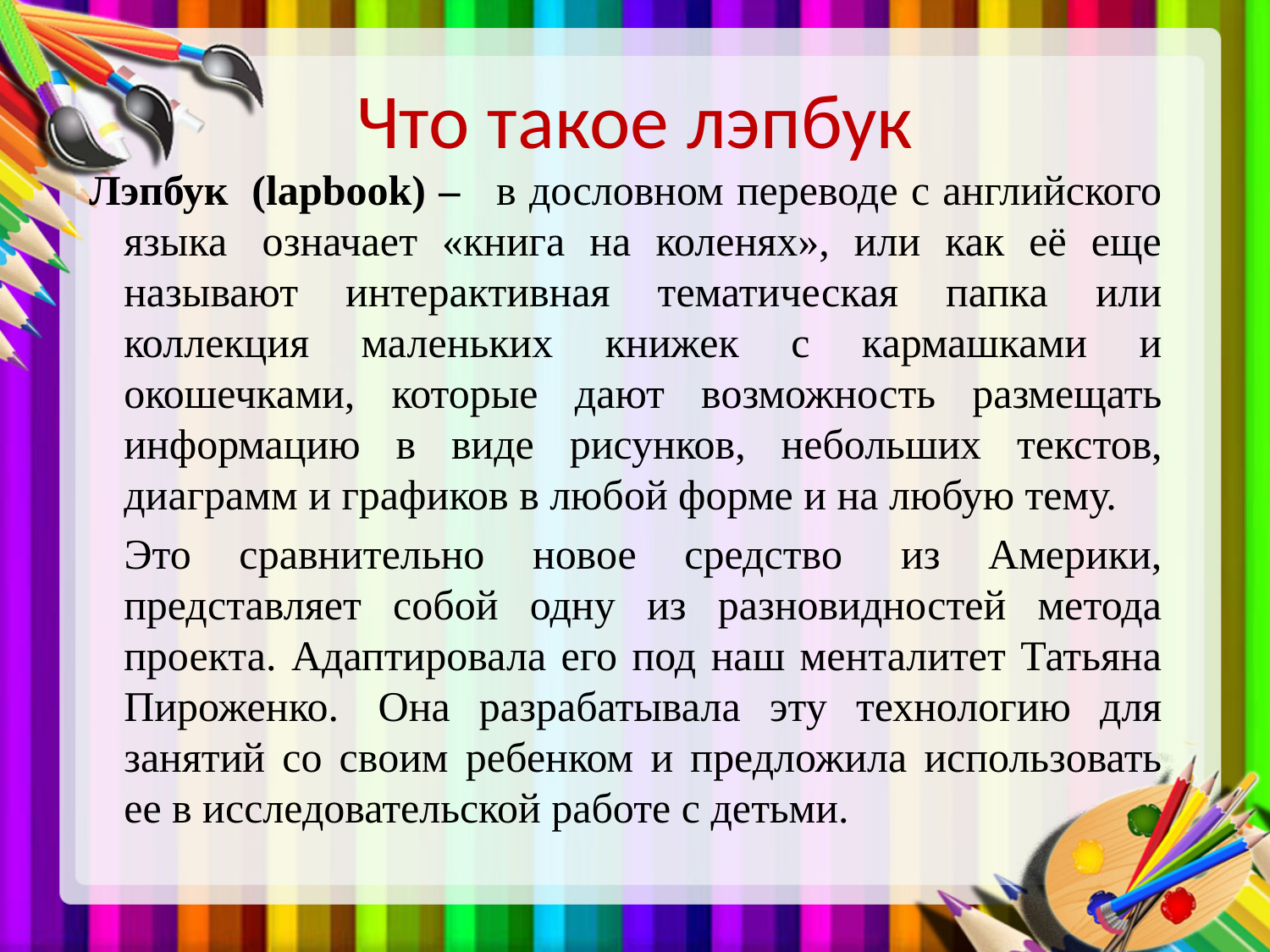

# Что такое лэпбук
 Лэпбук  (lapbook) –   в дословном переводе с английского языка  означает «книга на коленях», или как её еще называют интерактивная тематическая папка или коллекция маленьких книжек с кармашками и окошечками, которые дают возможность размещать информацию в виде рисунков, небольших текстов, диаграмм и графиков в любой форме и на любую тему.
 Это сравнительно новое средство  из Америки, представляет собой одну из разновидностей метода проекта. Адаптировала его под наш менталитет Татьяна Пироженко.  Она разрабатывала эту технологию для занятий со своим ребенком и предложила использовать ее в исследовательской работе с детьми.